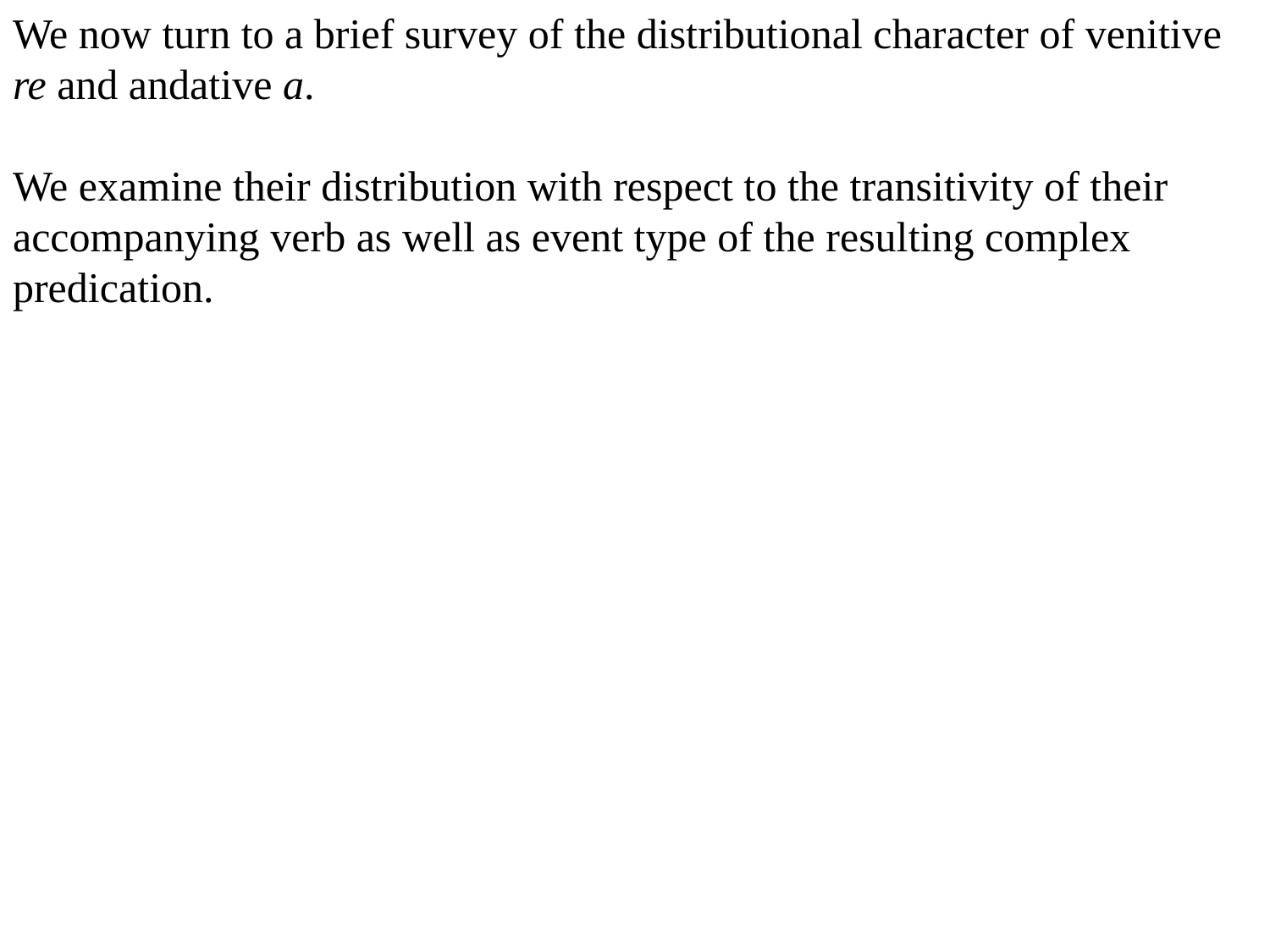

We now turn to a brief survey of the distributional character of venitive re and andative a.

We examine their distribution with respect to the transitivity of their accompanying verb as well as event type of the resulting complex predication.